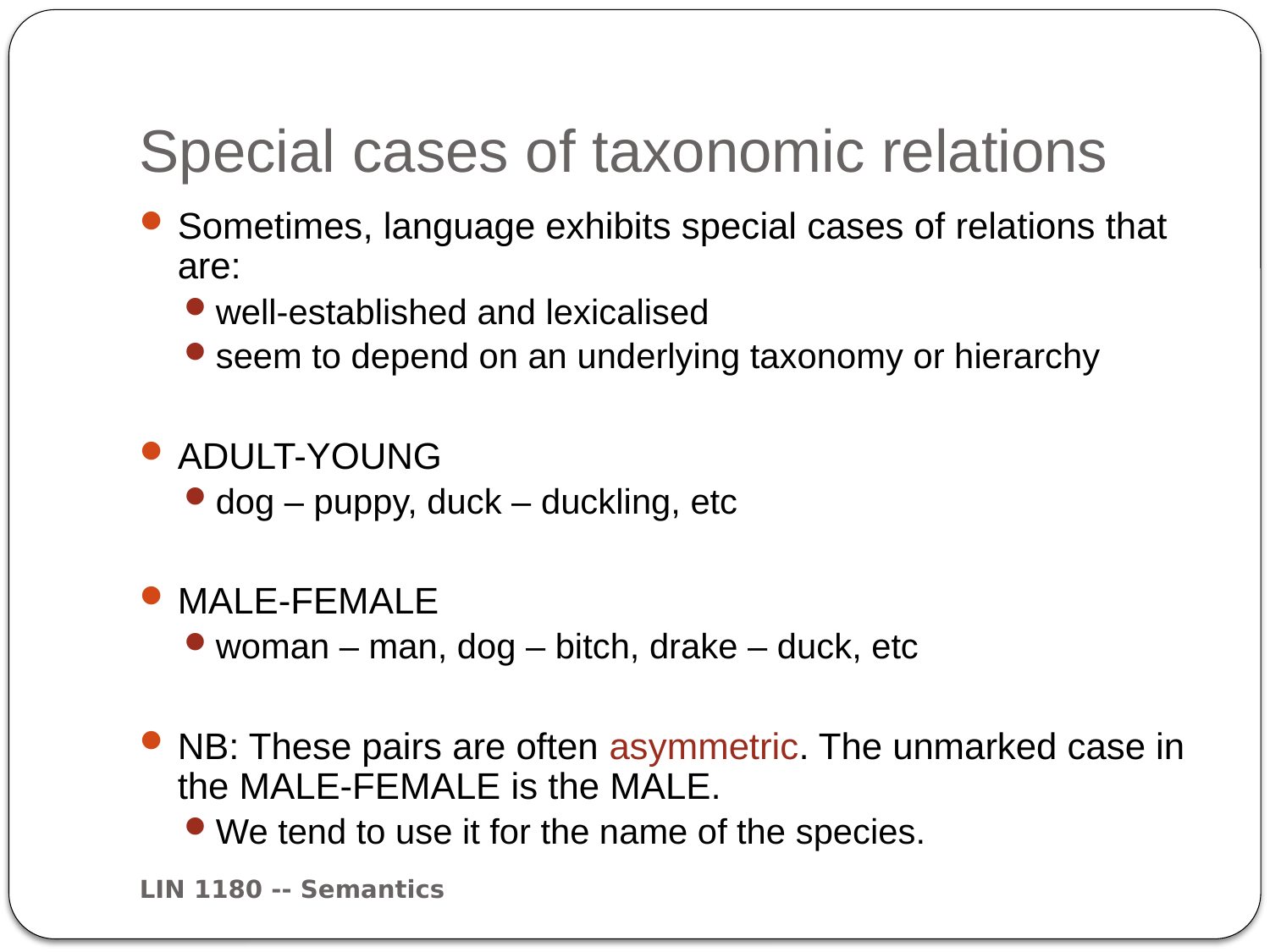

# Special cases of taxonomic relations
Sometimes, language exhibits special cases of relations that are:
well-established and lexicalised
seem to depend on an underlying taxonomy or hierarchy

ADULT-YOUNG
dog – puppy, duck – duckling, etc

MALE-FEMALE
woman – man, dog – bitch, drake – duck, etc

NB: These pairs are often asymmetric. The unmarked case in the MALE-FEMALE is the MALE.
We tend to use it for the name of the species.
LIN 1180 -- Semantics